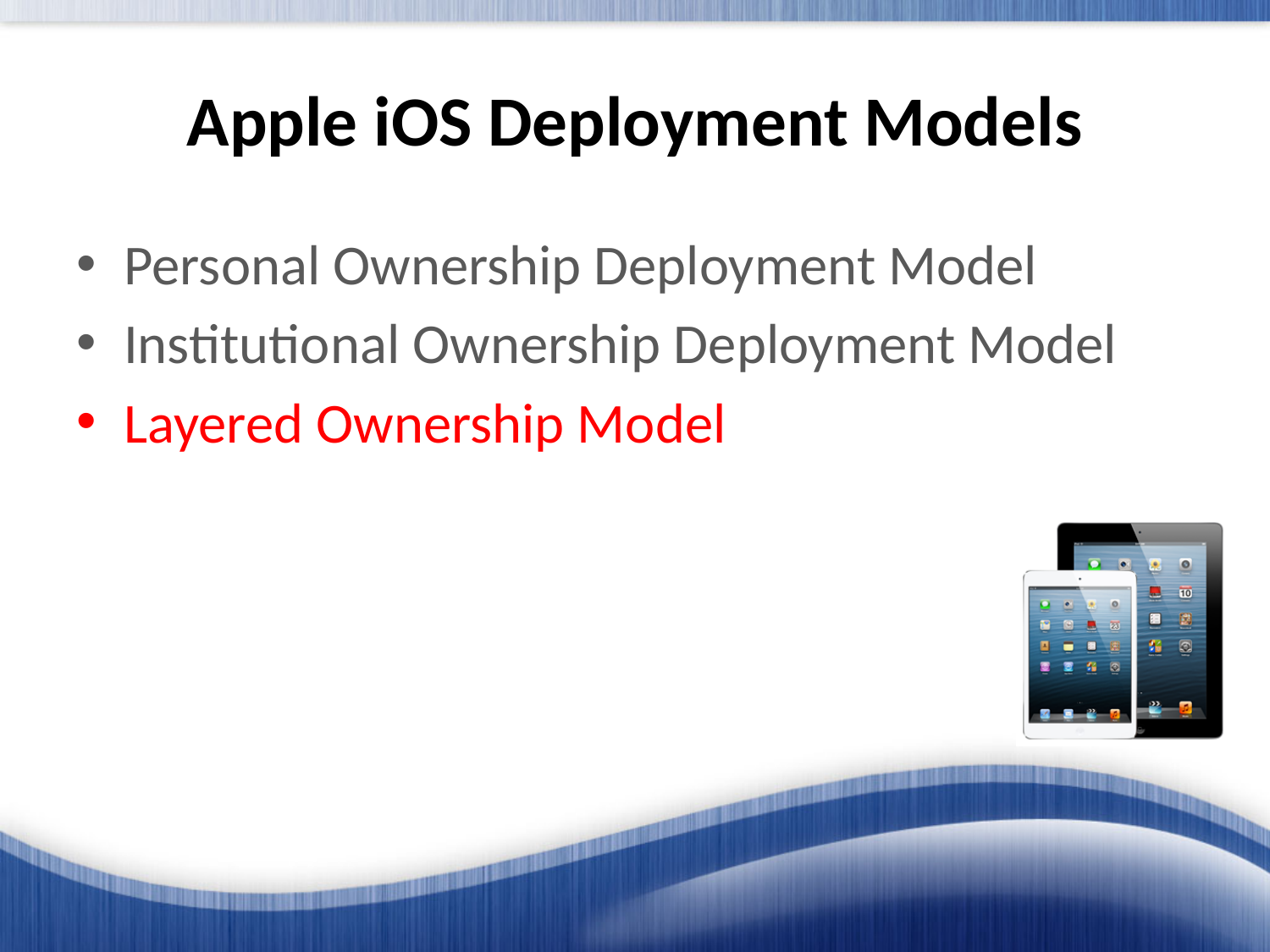

# Apple iOS Deployment Models
Personal Ownership Deployment Model
Institutional Ownership Deployment Model
Layered Ownership Model